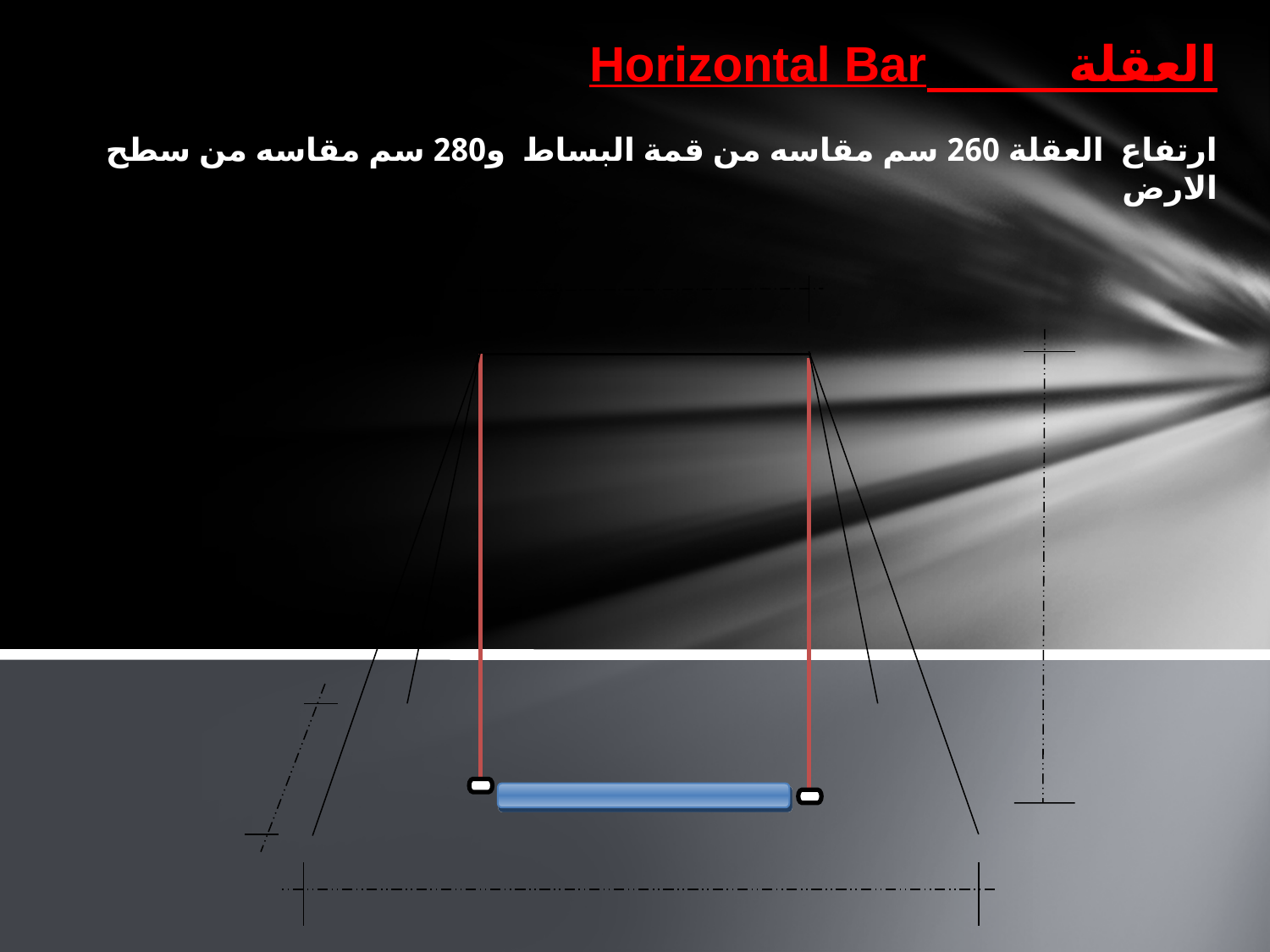

العقلة           Horizontal Bar

ارتفاع  العقلة 260 سم مقاسه من قمة البساط  و280 سم مقاسه من سطح الارض